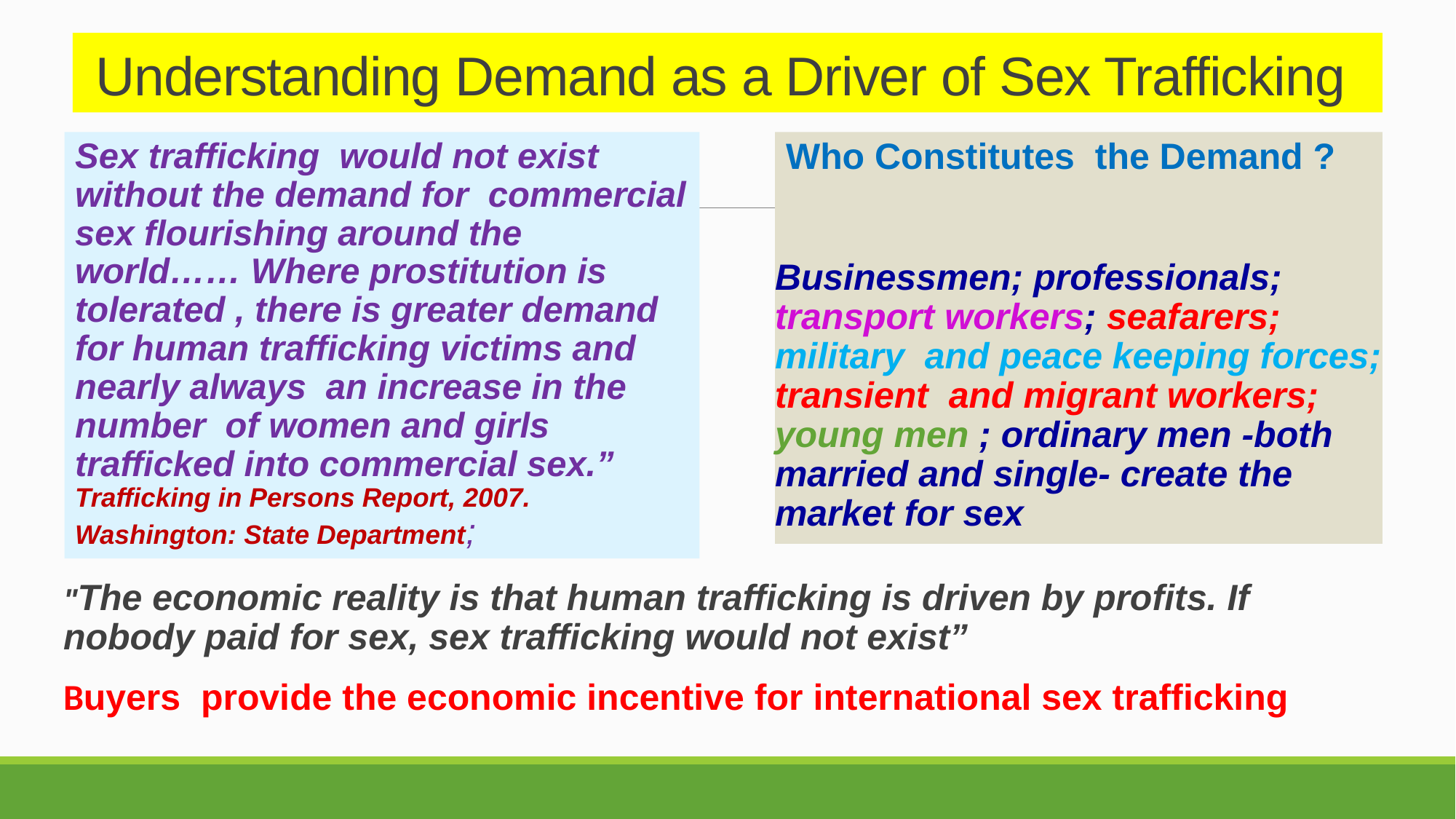

# Understanding Demand as a Driver of Sex Trafficking
Sex trafficking  would not exist  without the demand for  commercial sex flourishing around the  world…… Where prostitution is tolerated , there is greater demand  for human trafficking victims and nearly always  an increase in the number  of women and girls trafficked into commercial sex.” Trafficking in Persons Report, 2007. Washington: State Department;

Who Constitutes  the Demand ?

Businessmen; professionals; transport workers; seafarers; military  and peace keeping forces; transient  and migrant workers; young men ; ordinary men -both married and single- create the market for sex

"The economic reality is that human trafficking is driven by profits. If nobody paid for sex, sex trafficking would not exist”
Buyers  provide the economic incentive for international sex trafficking